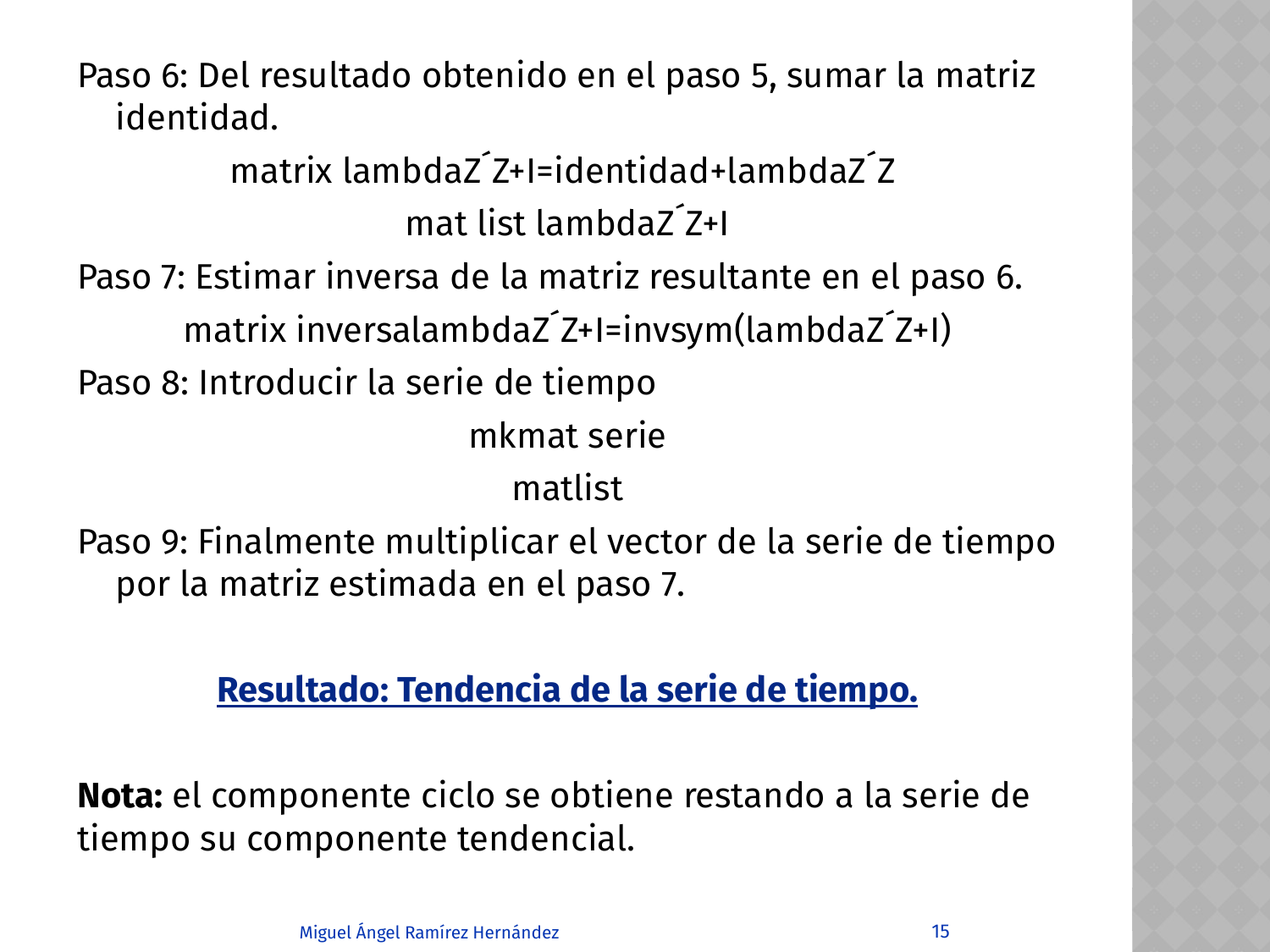

Paso 6: Del resultado obtenido en el paso 5, sumar la matriz identidad.
matrix lambdaZ´Z+I=identidad+lambdaZ´Z
mat list lambdaZ´Z+I
Paso 7: Estimar inversa de la matriz resultante en el paso 6.
matrix inversalambdaZ´Z+I=invsym(lambdaZ´Z+I)
Paso 8: Introducir la serie de tiempo
mkmat serie
matlist
Paso 9: Finalmente multiplicar el vector de la serie de tiempo por la matriz estimada en el paso 7.

Resultado: Tendencia de la serie de tiempo.

Nota: el componente ciclo se obtiene restando a la serie de tiempo su componente tendencial.

15
Miguel Ángel Ramírez Hernández